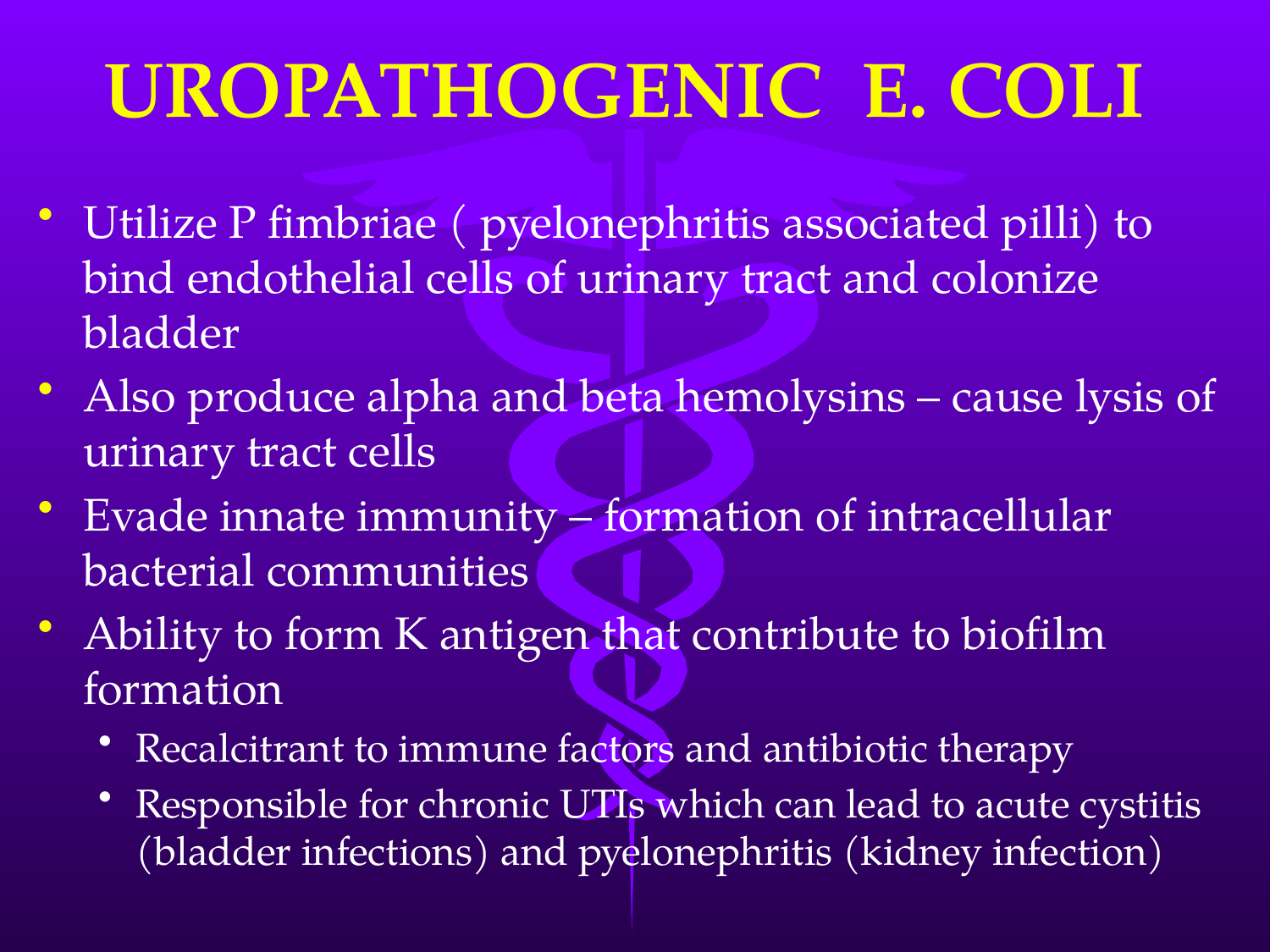

# UROPATHOGENIC  E. COLI
Utilize P fimbriae ( pyelonephritis associated pilli) to bind endothelial cells of urinary tract and colonize bladder
Also produce alpha and beta hemolysins – cause lysis of urinary tract cells
Evade innate immunity – formation of intracellular bacterial communities
Ability to form K antigen that contribute to biofilm formation
Recalcitrant to immune factors and antibiotic therapy
Responsible for chronic UTIs which can lead to acute cystitis (bladder infections) and pyelonephritis (kidney infection)